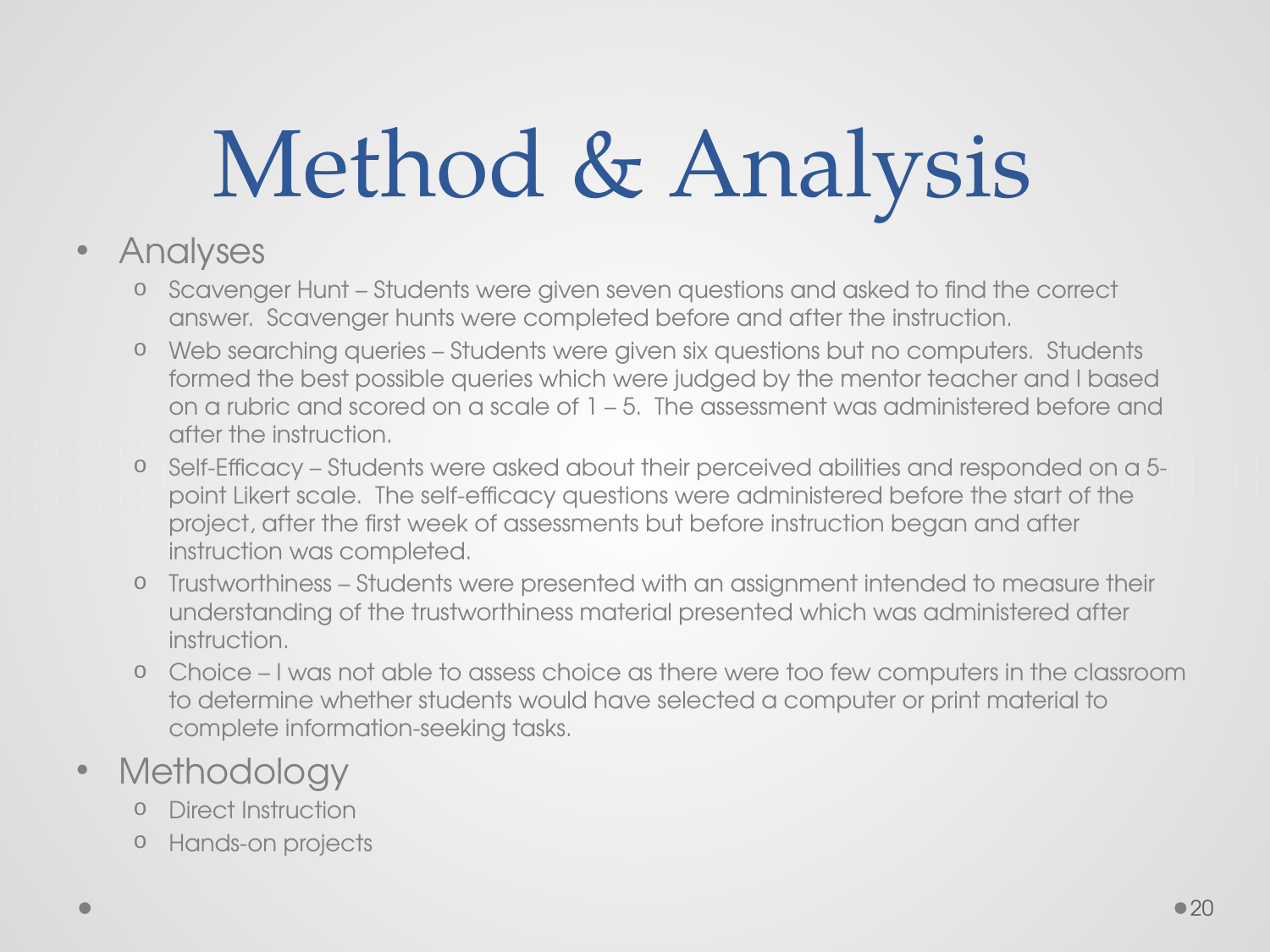

# Method & Analysis
Analyses
Scavenger Hunt – Students were given seven questions and asked to find the correct answer.  Scavenger hunts were completed before and after the instruction.
Web searching queries – Students were given six questions but no computers.  Students formed the best possible queries which were judged by the mentor teacher and I based on a rubric and scored on a scale of 1 – 5.  The assessment was administered before and after the instruction.
Self-Efficacy – Students were asked about their perceived abilities and responded on a 5-point Likert scale.  The self-efficacy questions were administered before the start of the project, after the first week of assessments but before instruction began and after instruction was completed.
Trustworthiness – Students were presented with an assignment intended to measure their understanding of the trustworthiness material presented which was administered after instruction.
Choice – I was not able to assess choice as there were too few computers in the classroom to determine whether students would have selected a computer or print material to complete information-seeking tasks.
Methodology
Direct Instruction
Hands-on projects

20